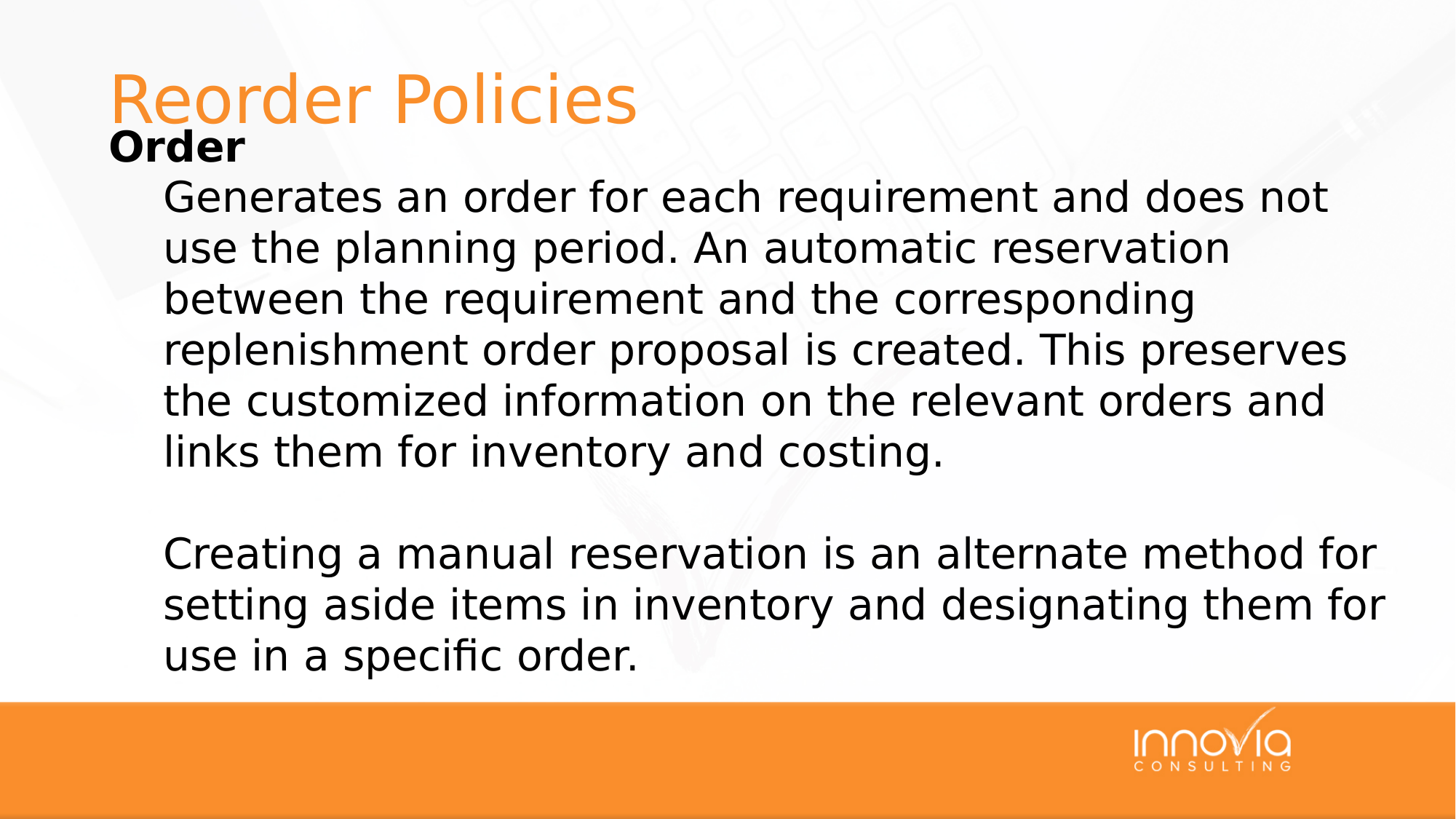

# Reorder Policies
Order
Generates an order for each requirement and does not use the planning period. An automatic reservation between the requirement and the corresponding replenishment order proposal is created. This preserves the customized information on the relevant orders and links them for inventory and costing.

Creating a manual reservation is an alternate method for setting aside items in inventory and designating them for use in a specific order.